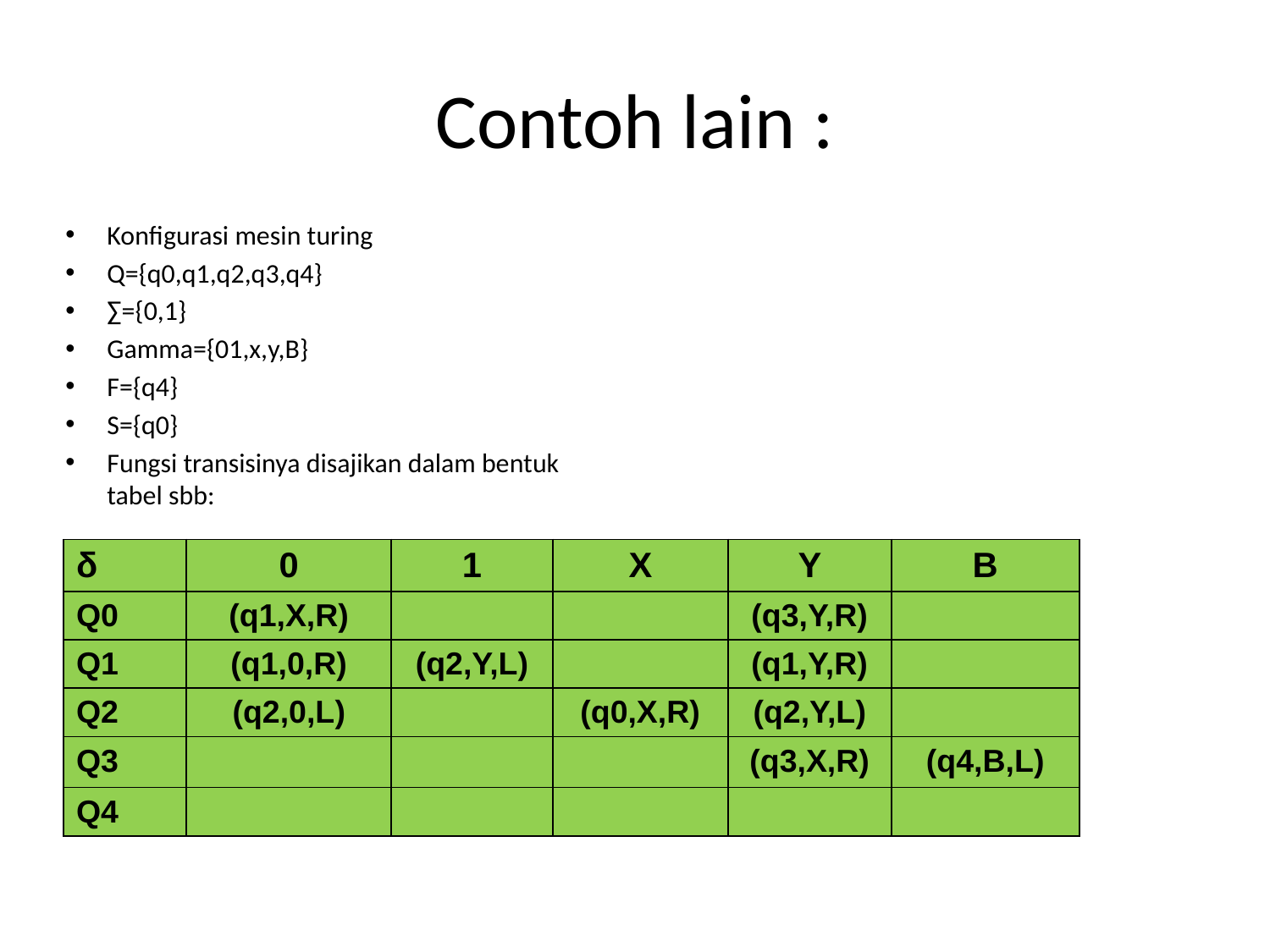

# Contoh lain :
Konfigurasi mesin turing
Q={q0,q1,q2,q3,q4}
∑={0,1}
Gamma={01,x,y,B}
F={q4}
S={q0}
Fungsi transisinya disajikan dalam bentuk tabel sbb:

| δ | 0 | 1 | X | Y | B |
| --- | --- | --- | --- | --- | --- |
| Q0 | (q1,X,R) |  |  | (q3,Y,R) |  |
| Q1 | (q1,0,R) | (q2,Y,L) |  | (q1,Y,R) |  |
| Q2 | (q2,0,L) |  | (q0,X,R) | (q2,Y,L) |  |
| Q3 |  |  |  | (q3,X,R) | (q4,B,L) |
| Q4 |  |  |  |  |  |